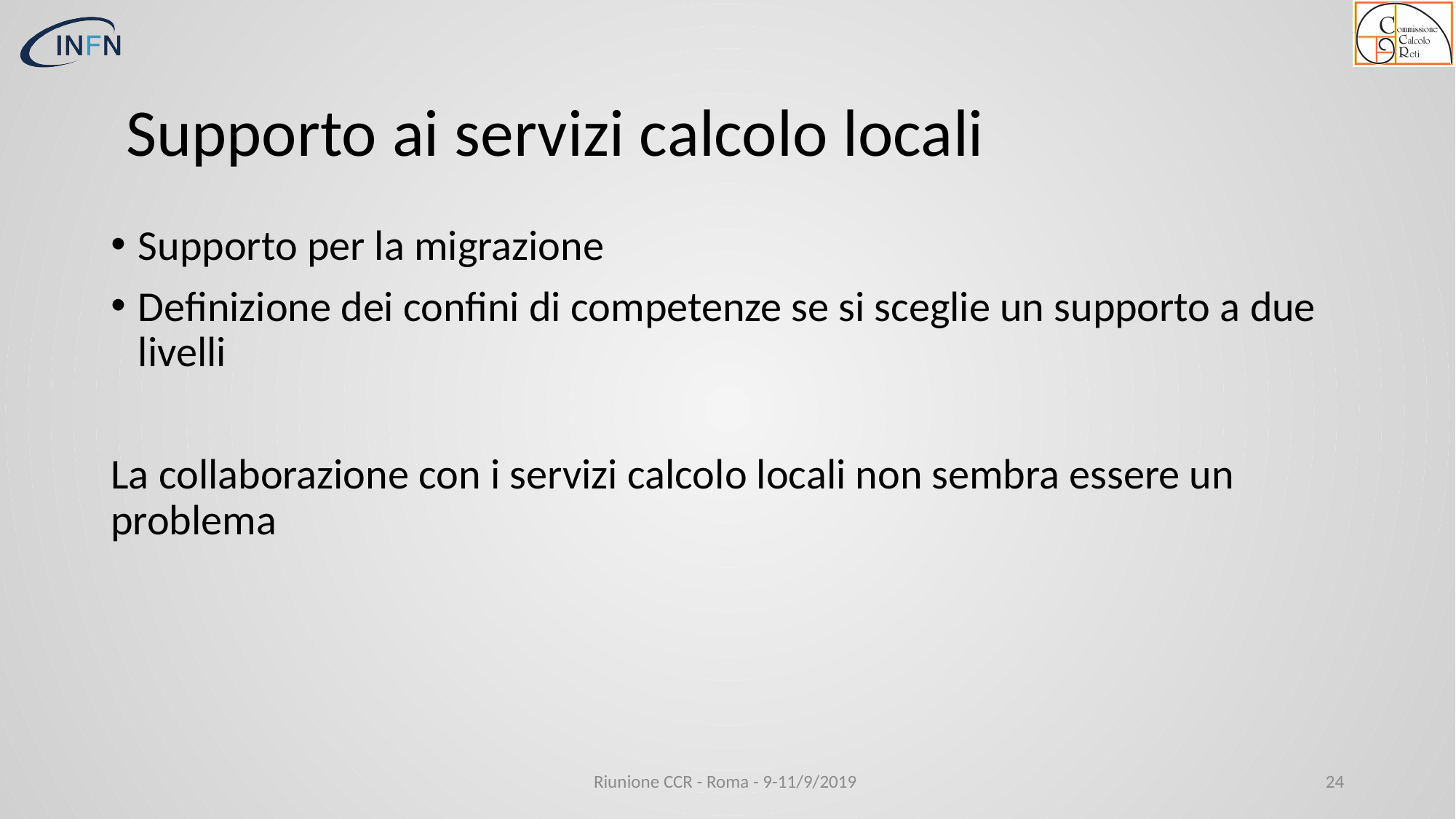

# Supporto ai servizi calcolo locali
Supporto per la migrazione
Definizione dei confini di competenze se si sceglie un supporto a due livelli

La collaborazione con i servizi calcolo locali non sembra essere un problema
Riunione CCR - Roma - 9-11/9/2019
24